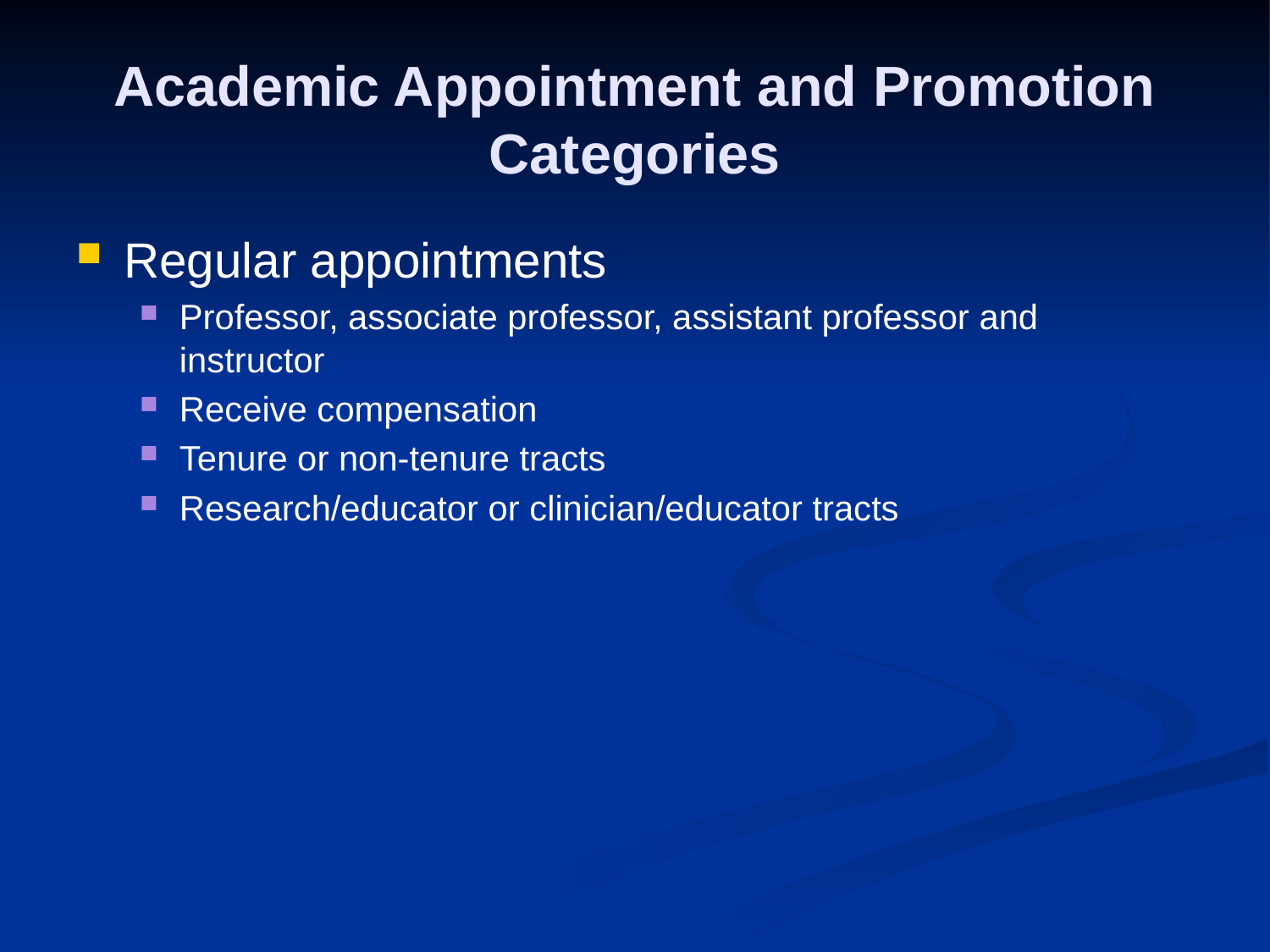

# Academic Appointment and Promotion Categories
Regular appointments
Professor, associate professor, assistant professor and instructor
Receive compensation
Tenure or non-tenure tracts
Research/educator or clinician/educator tracts